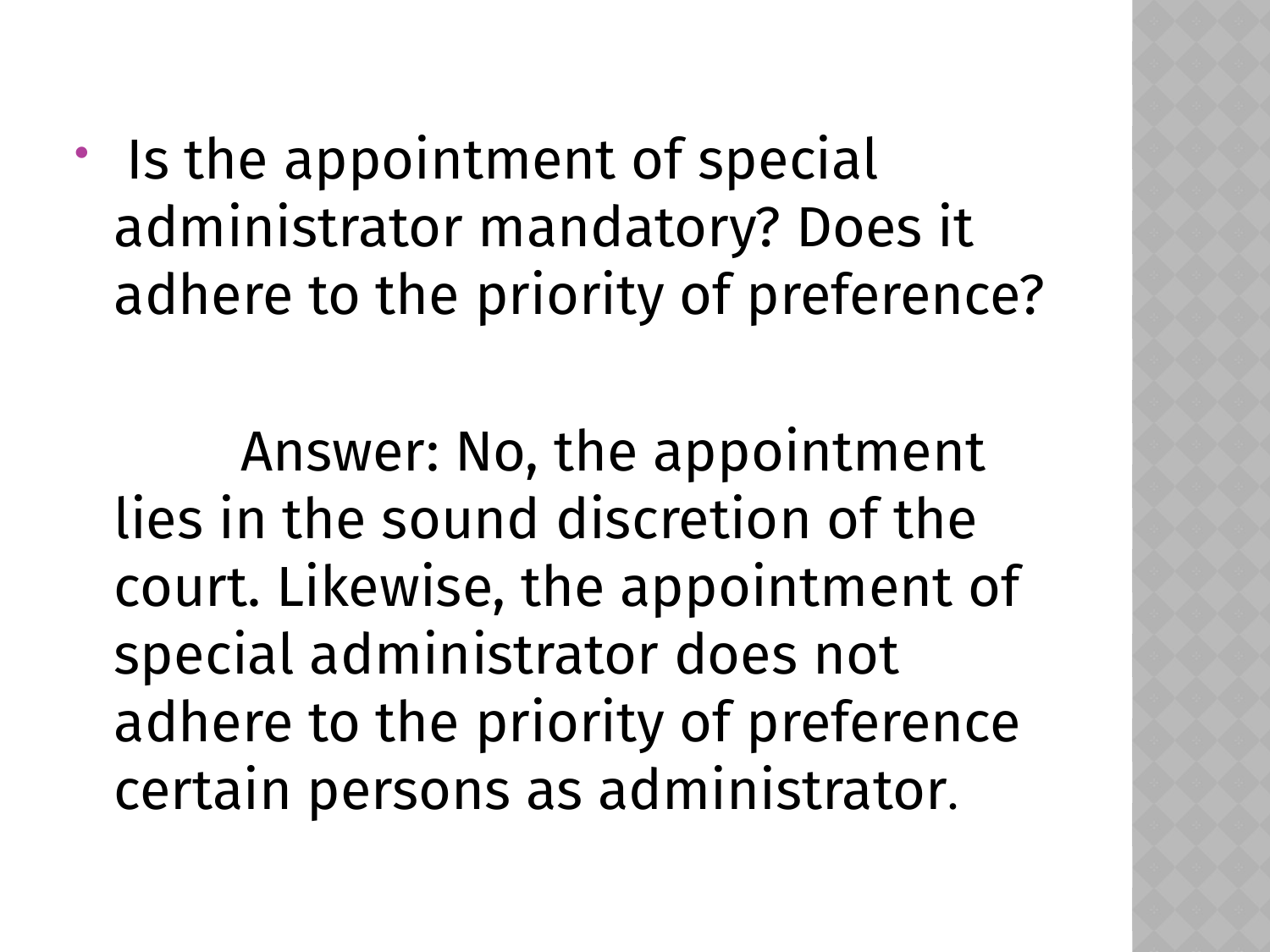

#
 Is the appointment of special administrator mandatory? Does it adhere to the priority of preference?

		Answer: No, the appointment lies in the sound discretion of the court. Likewise, the appointment of special administrator does not adhere to the priority of preference certain persons as administrator.